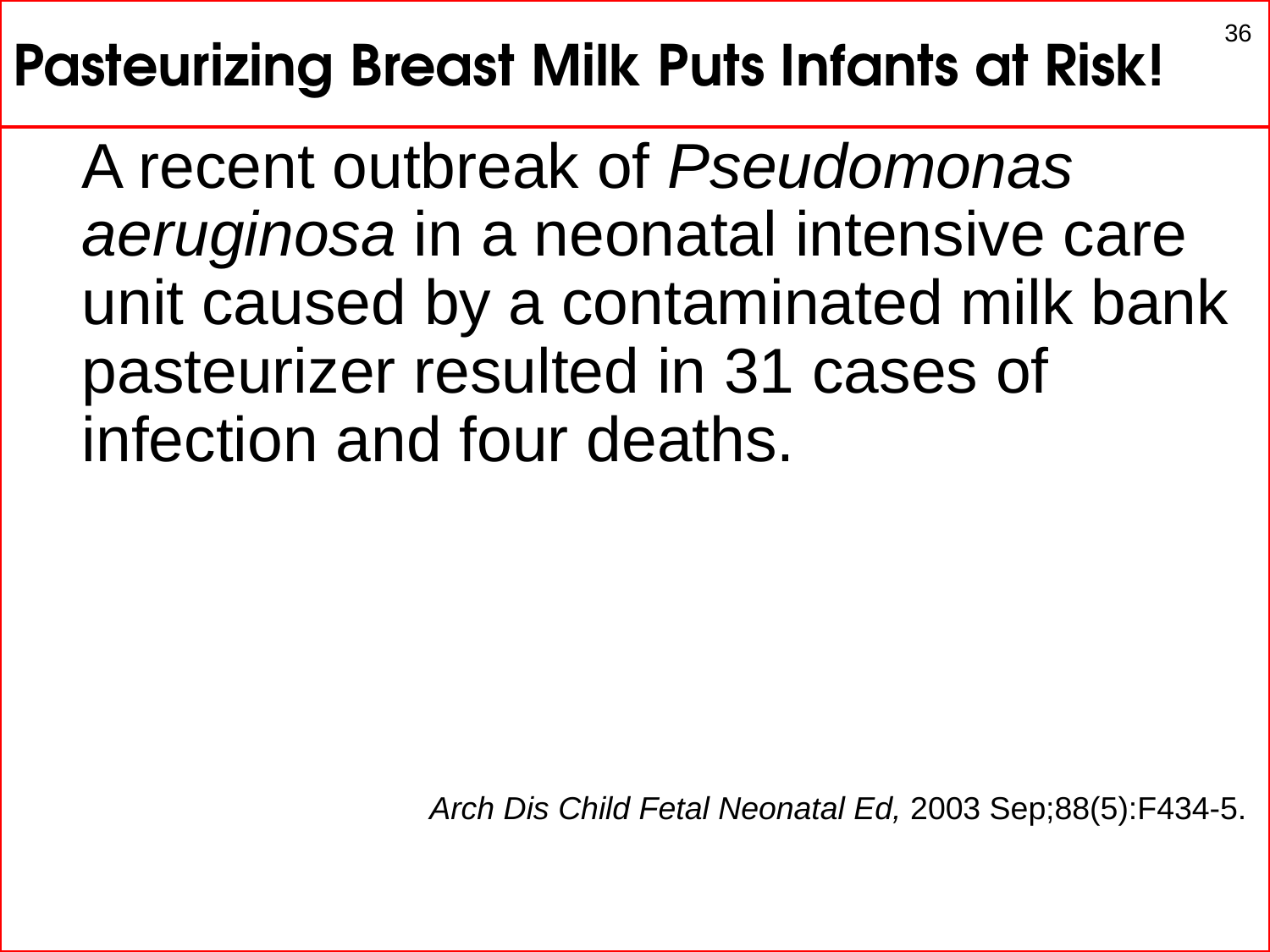

# Pasteurizing Breast Milk Puts Infants at Risk!
36
	A recent outbreak of Pseudomonas aeruginosa in a neonatal intensive care unit caused by a contaminated milk bank pasteurizer resulted in 31 cases of infection and four deaths.

Arch Dis Child Fetal Neonatal Ed, 2003 Sep;88(5):F434-5.